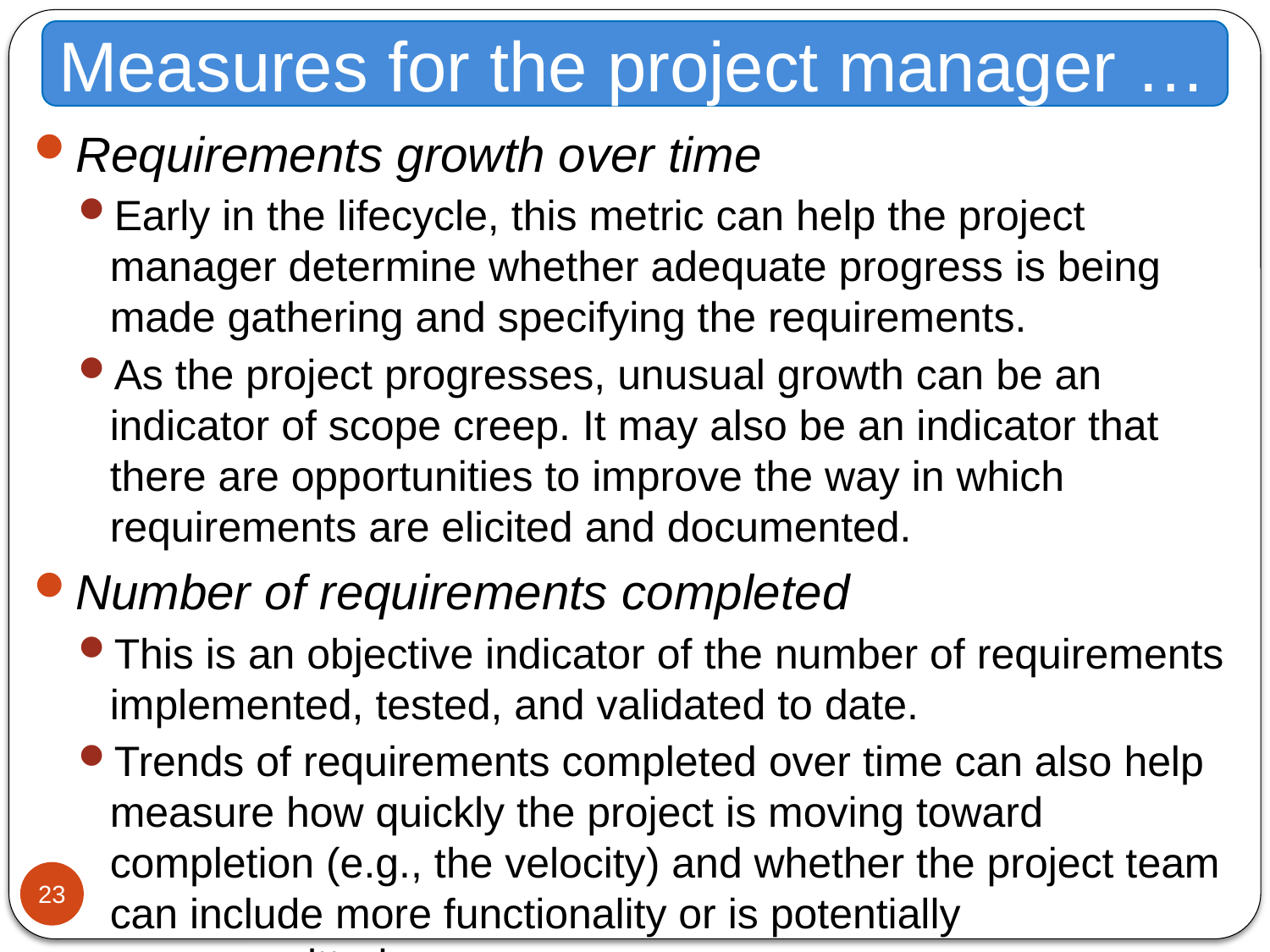

Measures for the project manager …
Requirements growth over time
Early in the lifecycle, this metric can help the project manager determine whether adequate progress is being made gathering and specifying the requirements.
As the project progresses, unusual growth can be an indicator of scope creep. It may also be an indicator that there are opportunities to improve the way in which requirements are elicited and documented.
Number of requirements completed
This is an objective indicator of the number of requirements implemented, tested, and validated to date.
Trends of requirements completed over time can also help measure how quickly the project is moving toward completion (e.g., the velocity) and whether the project team can include more functionality or is potentially overcommitted.
23